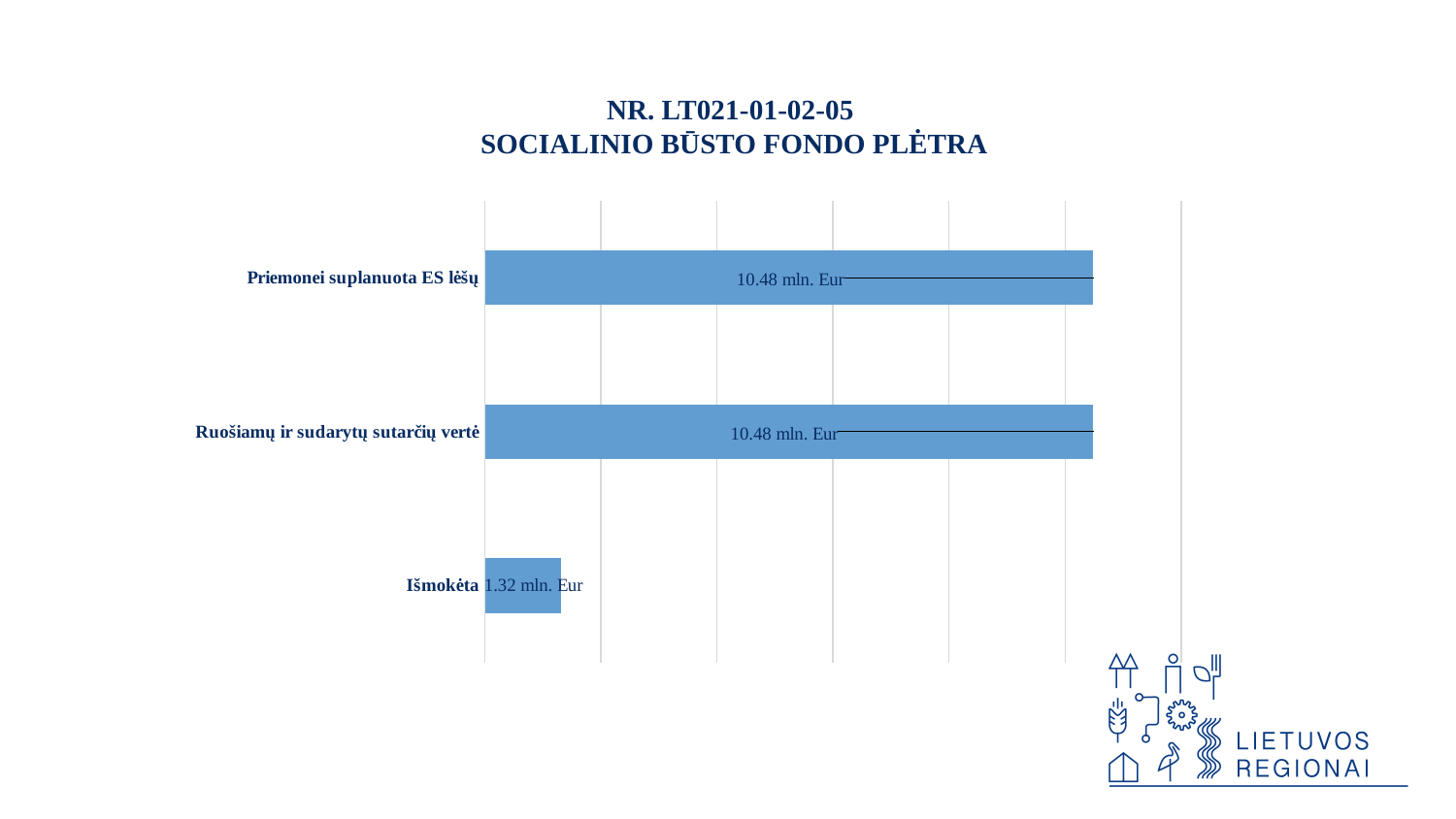

NR. LT021-01-02-05
SOCIALINIO BŪSTO FONDO PLĖTRA

### Chart

| Category |  |
|---|---|
| Išmokėta | 1.32 |
| Ruošiamų ir sudarytų sutarčių vertė | 10.48 |
| Priemonei suplanuota ES lėšų | 10.48 |